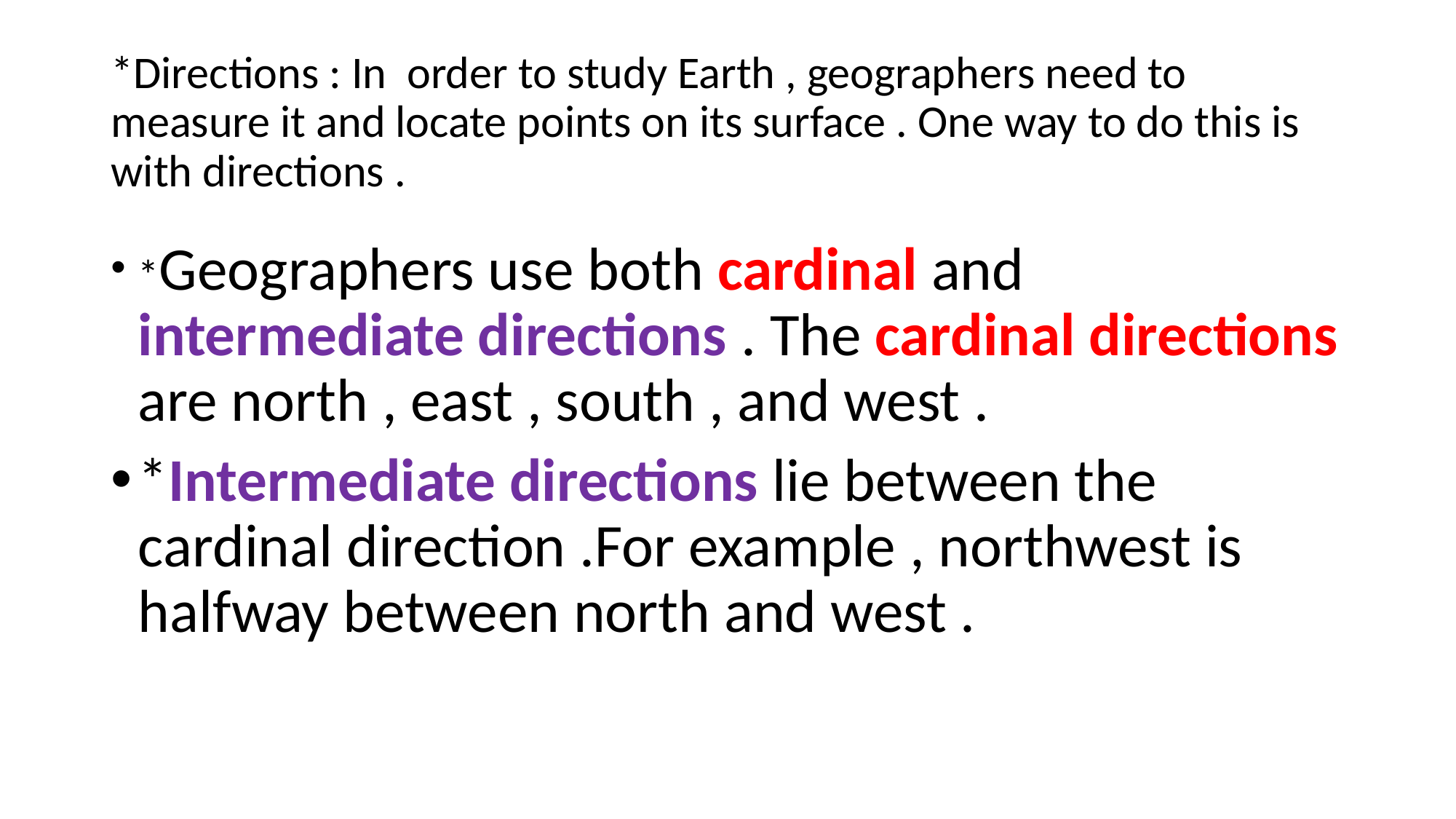

# *Directions : In  order to study Earth , geographers need to measure it and locate points on its surface . One way to do this is with directions .
*Geographers use both cardinal and intermediate directions . The cardinal directions are north , east , south , and west .
*Intermediate directions lie between the cardinal direction .For example , northwest is halfway between north and west .